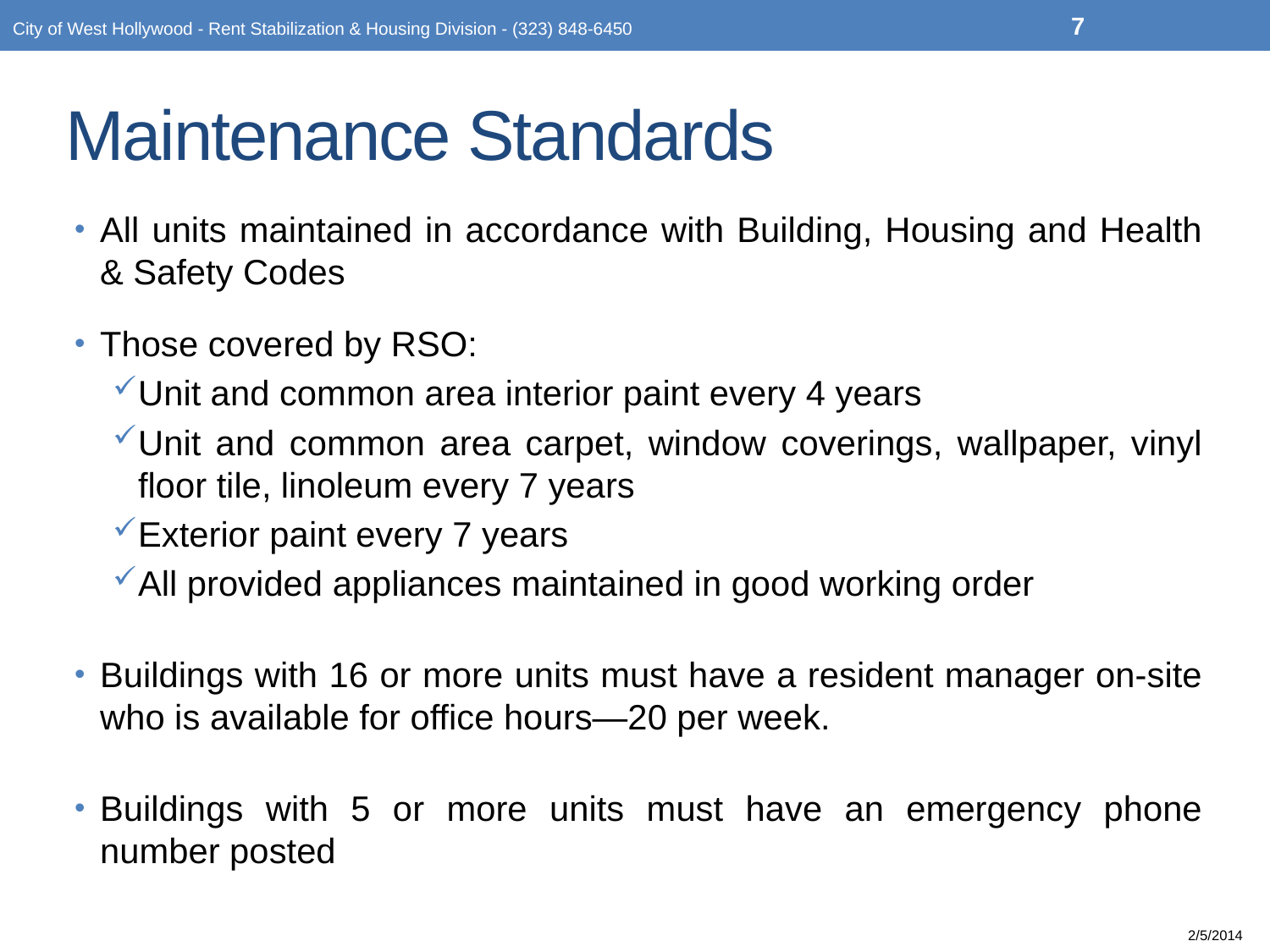

7
City of West Hollywood - Rent Stabilization & Housing Division - (323) 848-6450
# Maintenance Standards
All units maintained in accordance with Building, Housing and Health & Safety Codes

Those covered by RSO:
Unit and common area interior paint every 4 years
Unit and common area carpet, window coverings, wallpaper, vinyl floor tile, linoleum every 7 years
Exterior paint every 7 years
All provided appliances maintained in good working order

Buildings with 16 or more units must have a resident manager on-site who is available for office hours—20 per week.

Buildings with 5 or more units must have an emergency phone number posted

2/5/2014